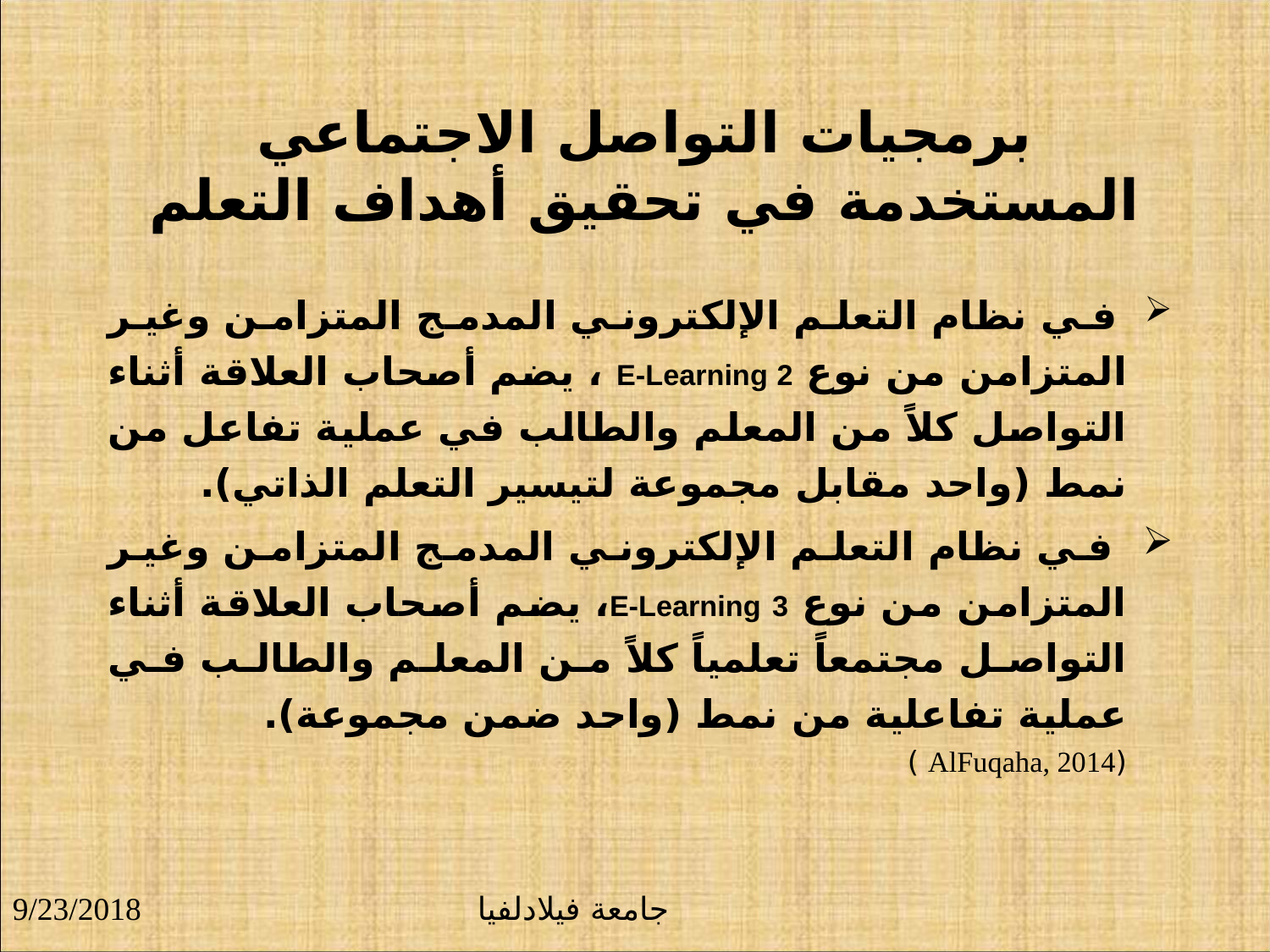

# برمجيات التواصل الاجتماعي المستخدمة في تحقيق أهداف التعلم
 في نظام التعلم الإلكتروني المدمج المتزامن وغير المتزامن من نوع E-Learning 2 ، يضم أصحاب العلاقة أثناء التواصل كلاً من المعلم والطالب في عملية تفاعل من نمط (واحد مقابل مجموعة لتيسير التعلم الذاتي).
 في نظام التعلم الإلكتروني المدمج المتزامن وغير المتزامن من نوع E-Learning 3، يضم أصحاب العلاقة أثناء التواصل مجتمعاً تعلمياً كلاً من المعلم والطالب في عملية تفاعلية من نمط (واحد ضمن مجموعة).               (AlFuqaha, 2014 )

9/23/2018
جامعة فيلادلفيا